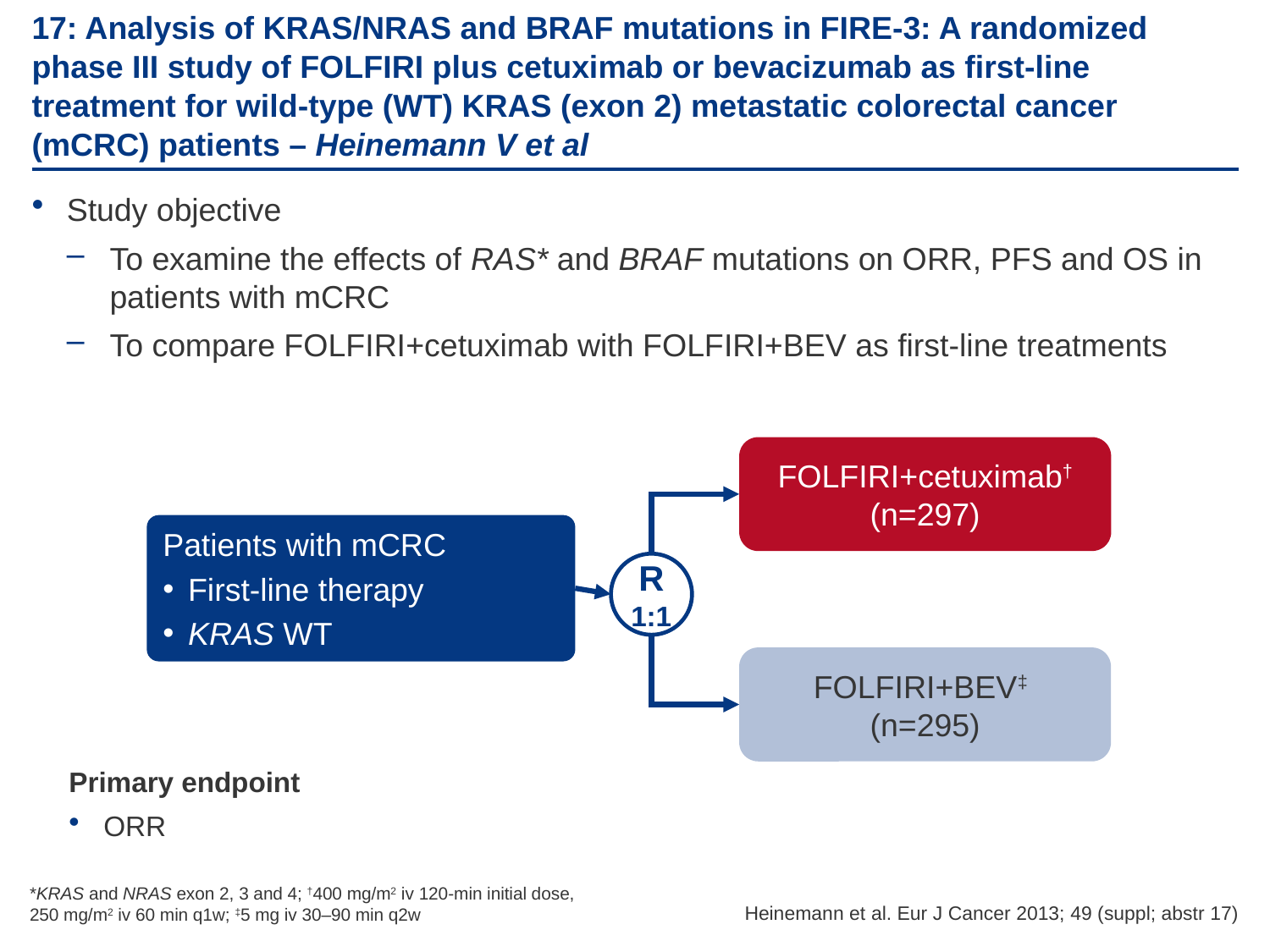

# 17: Analysis of KRAS/NRAS and BRAF mutations in FIRE-3: A randomized phase III study of FOLFIRI plus cetuximab or bevacizumab as first-line treatment for wild-type (WT) KRAS (exon 2) metastatic colorectal cancer (mCRC) patients – Heinemann V et al
Study objective
To examine the effects of RAS* and BRAF mutations on ORR, PFS and OS in patients with mCRC
To compare FOLFIRI+cetuximab with FOLFIRI+BEV as first-line treatments
FOLFIRI+cetuximab† (n=297)
Patients with mCRC
First-line therapy
KRAS WT
R
1:1
FOLFIRI+BEV‡
(n=295)
Primary endpoint
ORR
*KRAS and NRAS exon 2, 3 and 4; †400 mg/m2 iv 120-min initial dose,
250 mg/m2 iv 60 min q1w; ‡5 mg iv 30–90 min q2w

Heinemann et al. Eur J Cancer 2013; 49 (suppl; abstr 17)